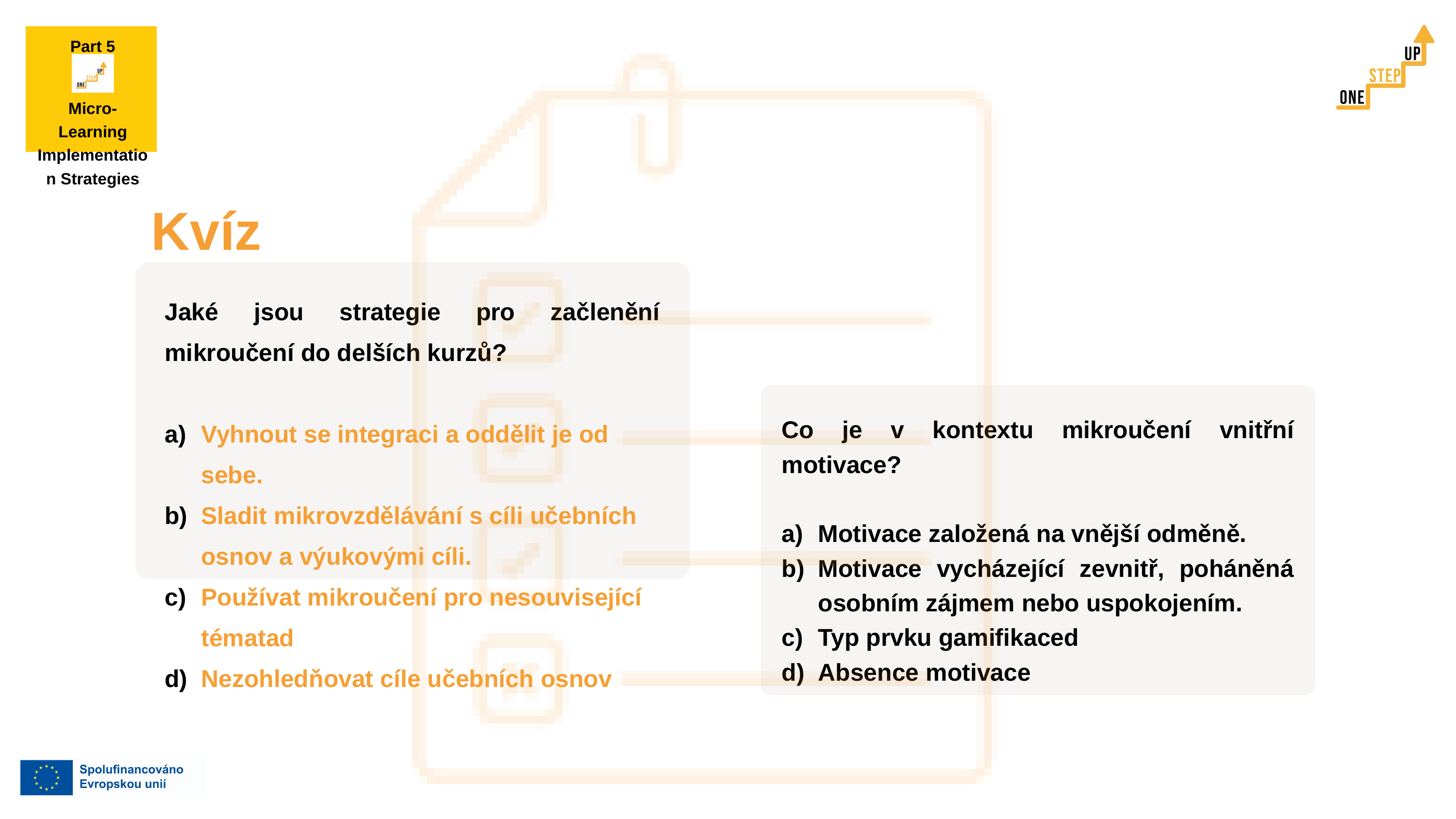

Part 5

Micro-Learning Implementation Strategies

Kvíz

Jaké jsou strategie pro začlenění mikroučení do delších kurzů?

Vyhnout se integraci a oddělit je od sebe.
Sladit mikrovzdělávání s cíli učebních osnov a výukovými cíli.
Používat mikroučení pro nesouvisející tématad
Nezohledňovat cíle učebních osnov
Co je v kontextu mikroučení vnitřní motivace?

Motivace založená na vnější odměně.
Motivace vycházející zevnitř, poháněná osobním zájmem nebo uspokojením.
Typ prvku gamifikaced
Absence motivace